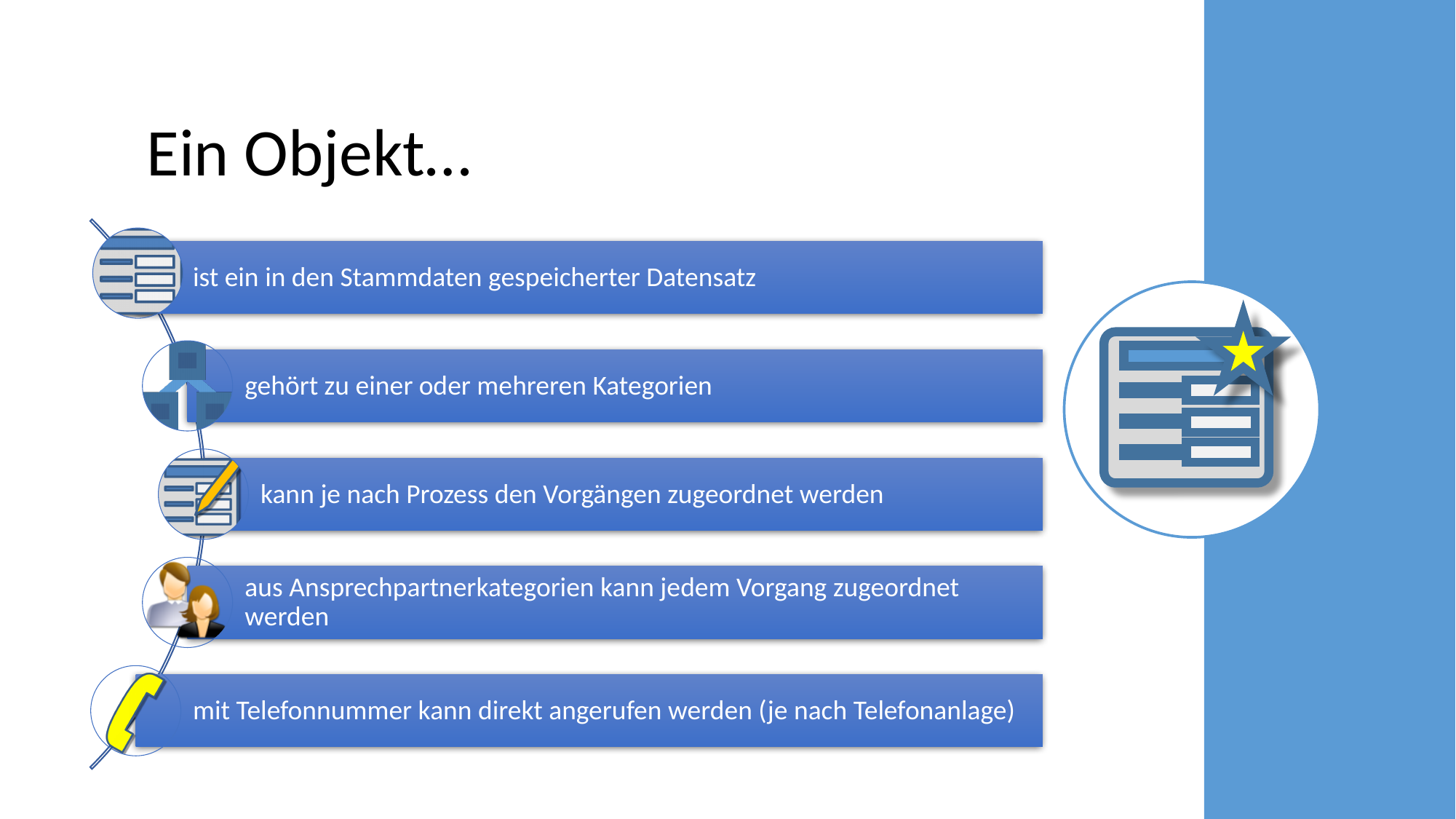

# Ein Objekt…
ist ein in den Stammdaten gespeicherter Datensatz
gehört zu einer oder mehreren Kategorien
kann je nach Prozess den Vorgängen zugeordnet werden
aus Ansprechpartnerkategorien kann jedem Vorgang zugeordnet werden
mit Telefonnummer kann direkt angerufen werden (je nach Telefonanlage)